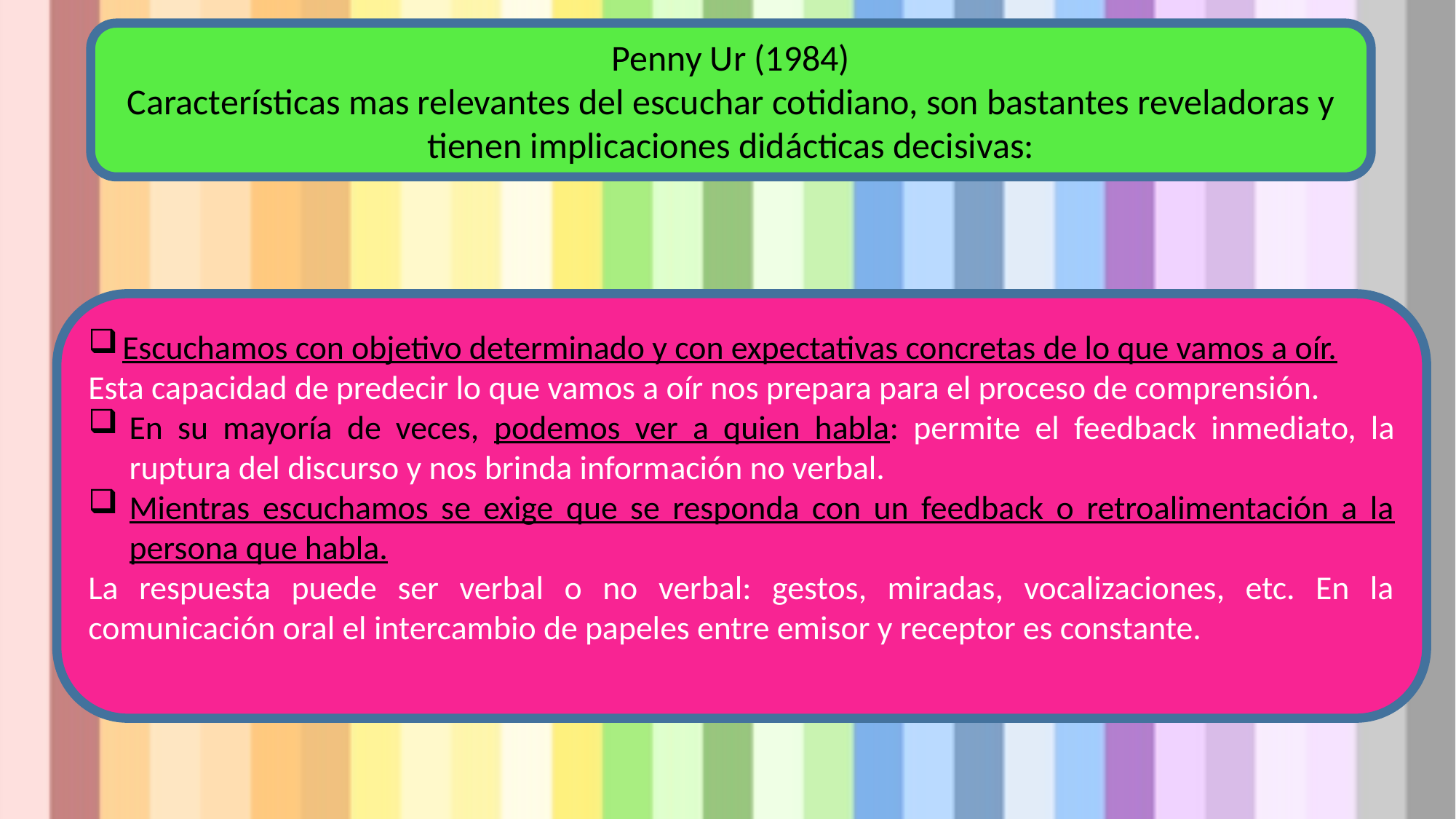

Penny Ur (1984)
Características mas relevantes del escuchar cotidiano, son bastantes reveladoras y tienen implicaciones didácticas decisivas:

Escuchamos con objetivo determinado y con expectativas concretas de lo que vamos a oír.
Esta capacidad de predecir lo que vamos a oír nos prepara para el proceso de comprensión.
En su mayoría de veces, podemos ver a quien habla: permite el feedback inmediato, la ruptura del discurso y nos brinda información no verbal.
Mientras escuchamos se exige que se responda con un feedback o retroalimentación a la persona que habla.
La respuesta puede ser verbal o no verbal: gestos, miradas, vocalizaciones, etc. En la comunicación oral el intercambio de papeles entre emisor y receptor es constante.